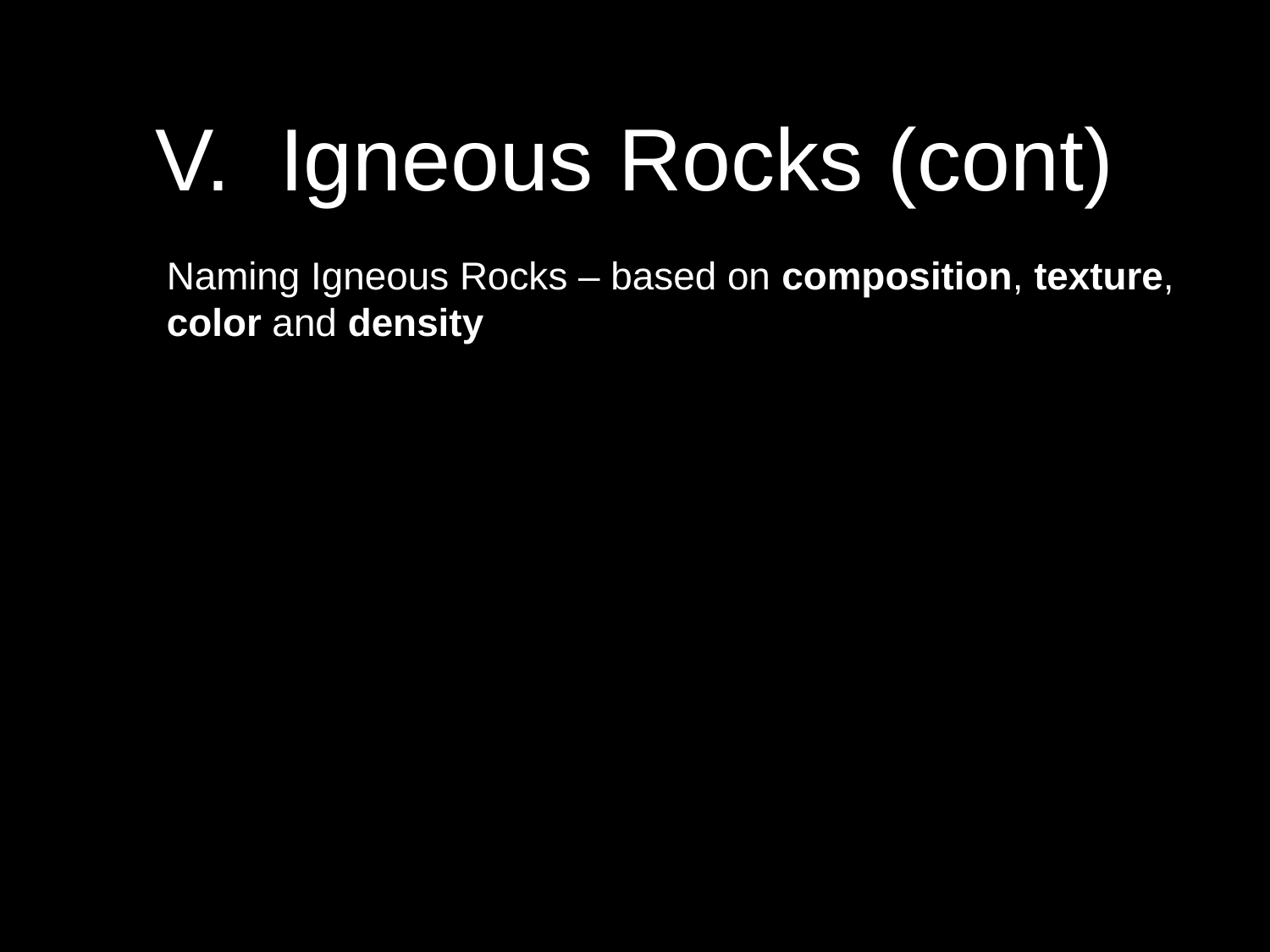

# V.  Igneous Rocks (cont)
Naming Igneous Rocks – based on composition, texture, color and density